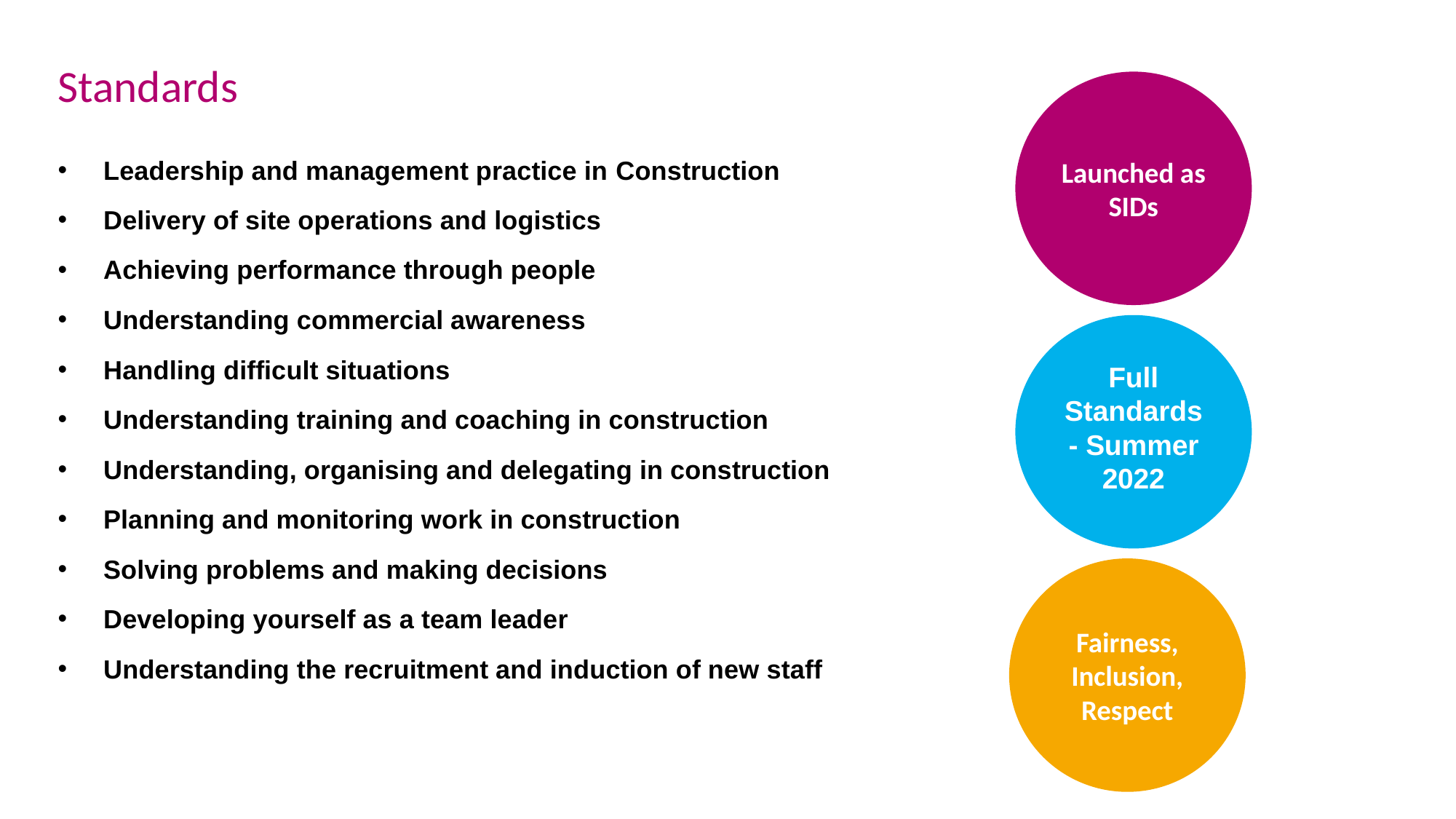

# Standards
Launched as SIDs

Full Standards - Summer 2022

Fairness, Inclusion, Respect
Leadership and management practice in Construction
Delivery of site operations and logistics
Achieving performance through people
Understanding commercial awareness
Handling difficult situations
Understanding training and coaching in construction
Understanding, organising and delegating in construction
Planning and monitoring work in construction
Solving problems and making decisions
Developing yourself as a team leader
Understanding the recruitment and induction of new staff